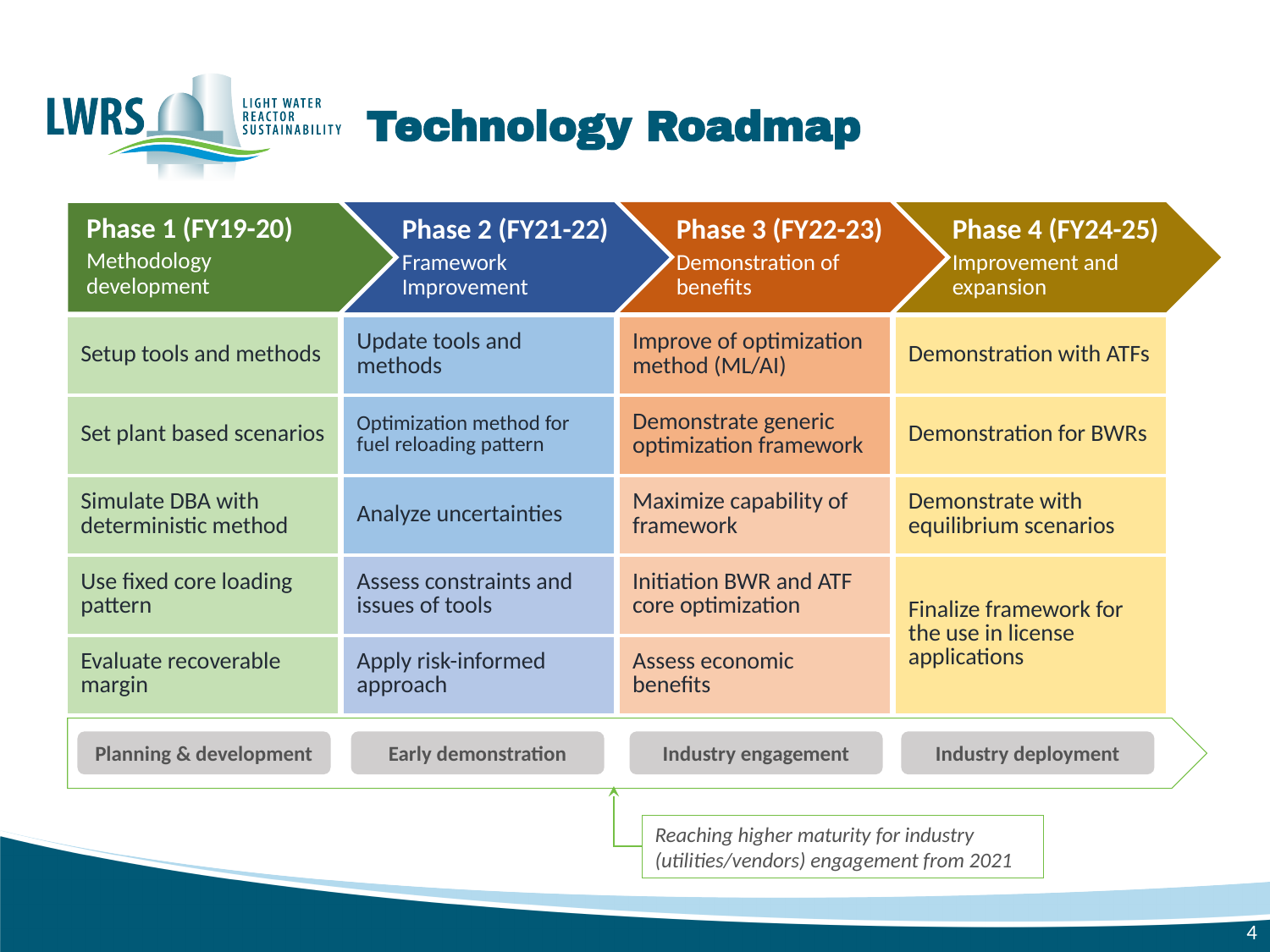

# Technology Roadmap
Phase 3 (FY22-23)
Application of risk-informed method

Phase 3 (FY22-23)
Demonstration of benefits

Phase 4 (FY24-25)
Improvement and expansion

Phase 2 (FY21-22)
Framework Improvement

Phase 1 (FY19-20)
Methodology development
Phase 1 (FY19-20)
Framework development
| Setup tools and methods |
| --- |
| Set plant based scenarios |
| Simulate DBA with deterministic method |
| Use fixed core loading pattern |
| Evaluate recoverable margin |
| Update tools and methods |
| --- |
| Optimization method for fuel reloading pattern |
| Analyze uncertainties |
| Assess constraints and issues of tools |
| Apply risk-informed approach |
| Improve of optimization method (ML/AI) |
| --- |
| Demonstrate generic optimization framework |
| Maximize capability of framework |
| Initiation BWR and ATF core optimization |
| Assess economic benefits |
| Demonstration with ATFs |
| --- |
| Demonstration for BWRs |
| Demonstrate with equilibrium scenarios |
| Finalize framework for the use in license applications |

Planning & development
Early demonstration
Industry engagement
Industry deployment
Reaching higher maturity for industry (utilities/vendors) engagement from 2021